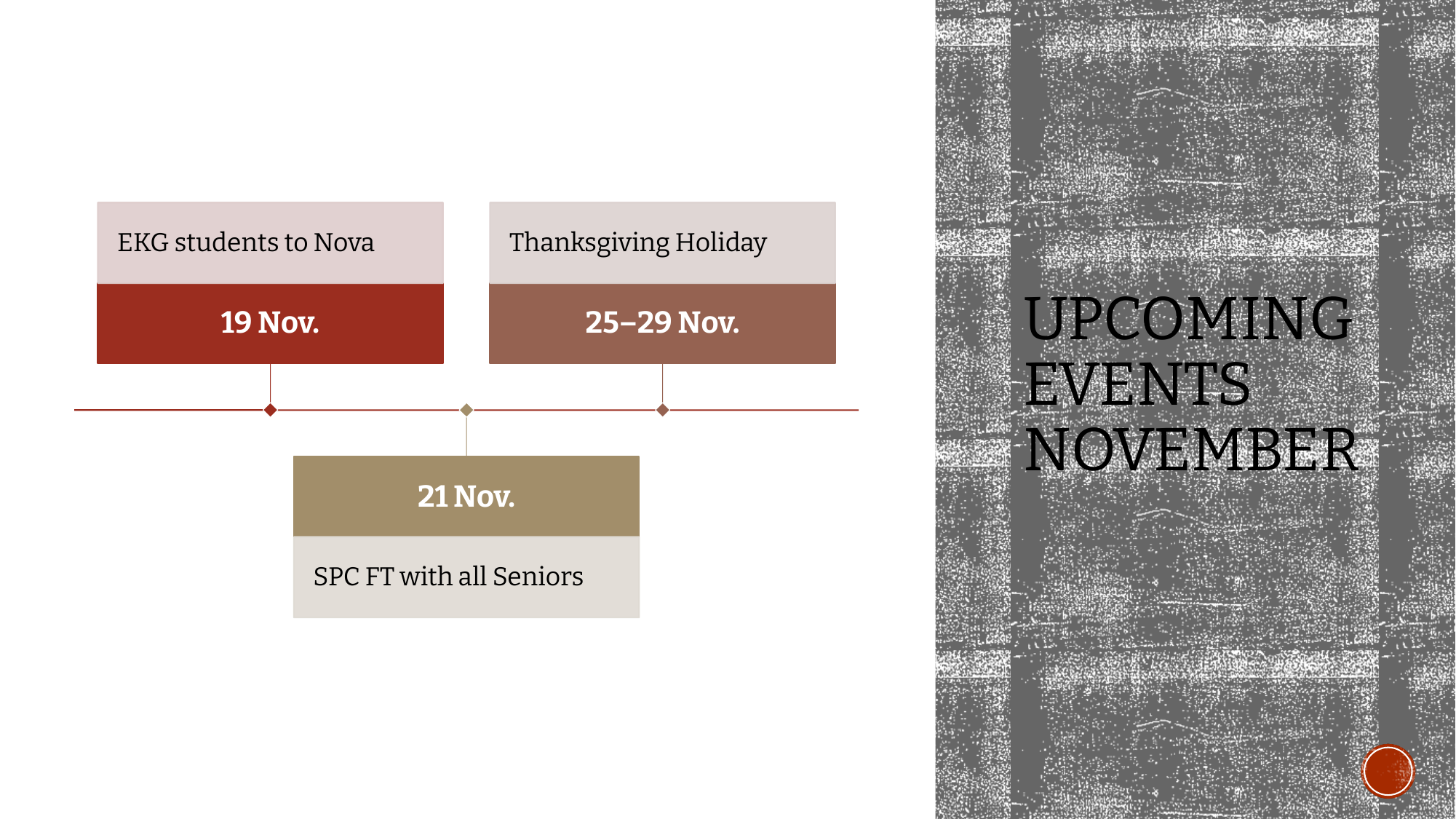

19 Nov.
EKG students to Nova
21 Nov.
SPC FT with all Seniors
25–29 Nov.
Thanksgiving Holiday
# Upcoming events November